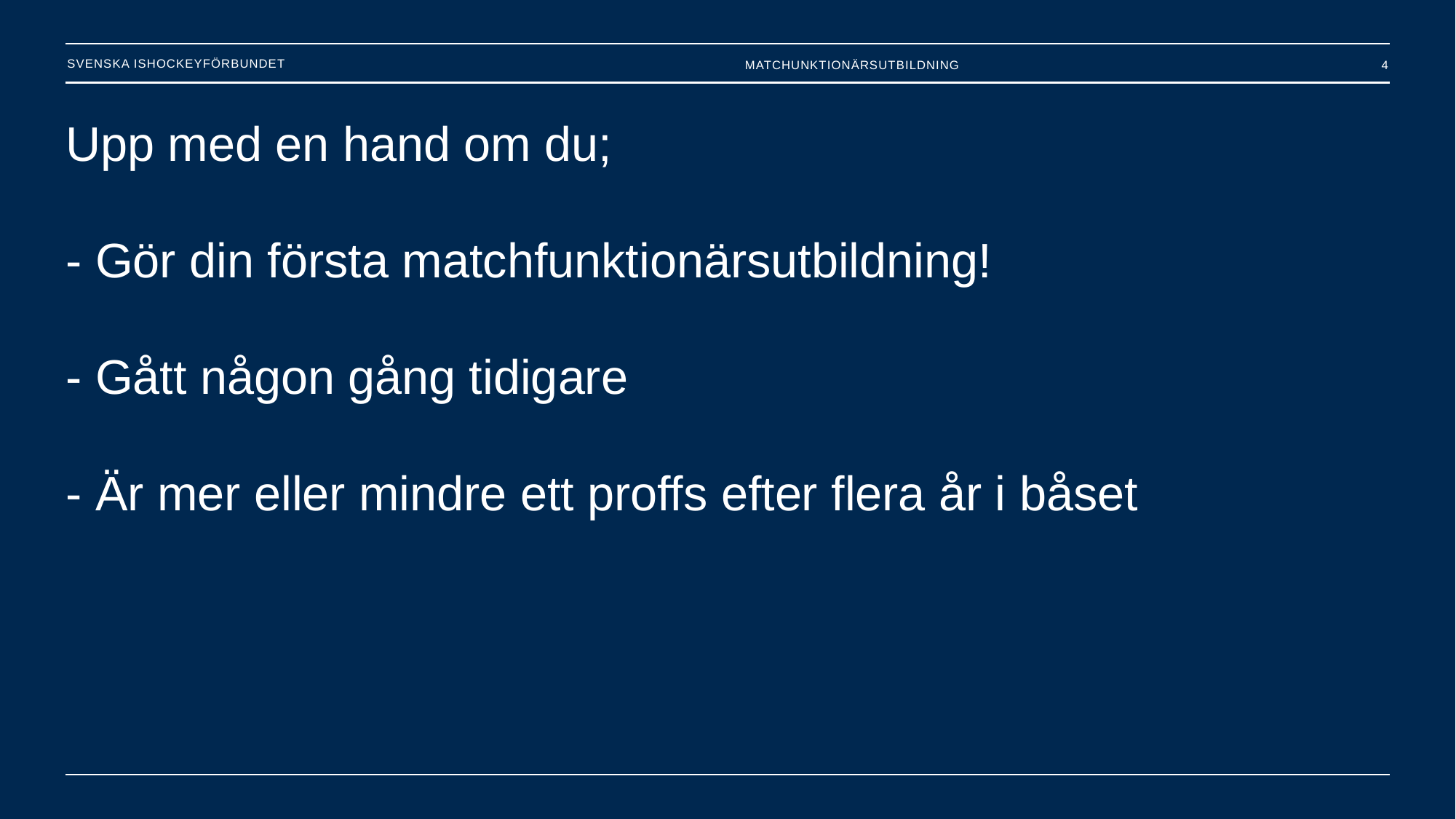

Matchunktionärsutbildning
4
# Upp med en hand om du; - Gör din första matchfunktionärsutbildning!  - Gått någon gång tidigare - Är mer eller mindre ett proffs efter flera år i båset